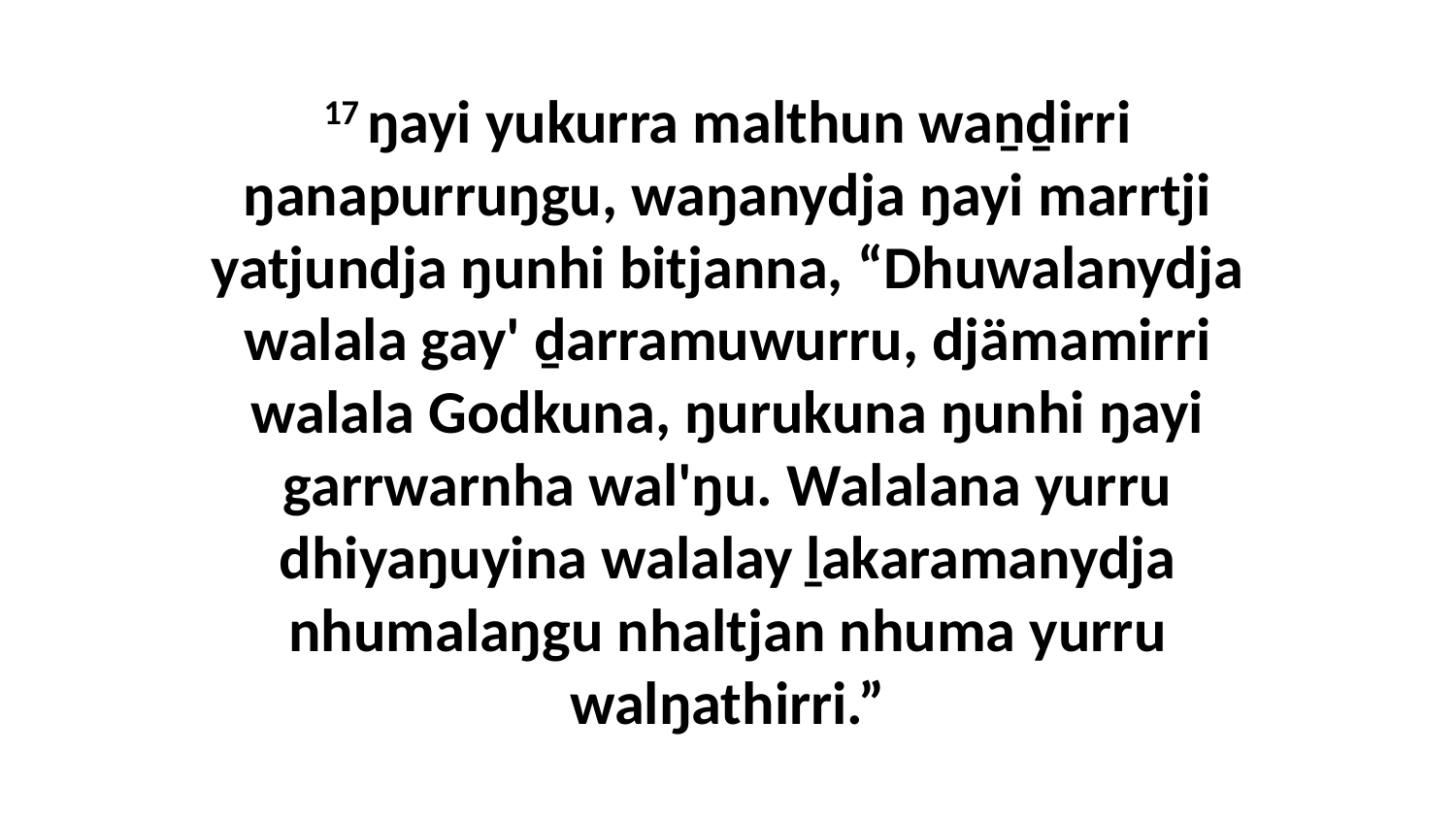

17 ŋayi yukurra malthun waṉḏirri ŋanapurruŋgu, waŋanydja ŋayi marrtji yatjundja ŋunhi bitjanna, “Dhuwalanydja walala gay' ḏarramuwurru, djämamirri walala Godkuna, ŋurukuna ŋunhi ŋayi garrwarnha wal'ŋu. Walalana yurru dhiyaŋuyina walalay ḻakaramanydja nhumalaŋgu nhaltjan nhuma yurru walŋathirri.”